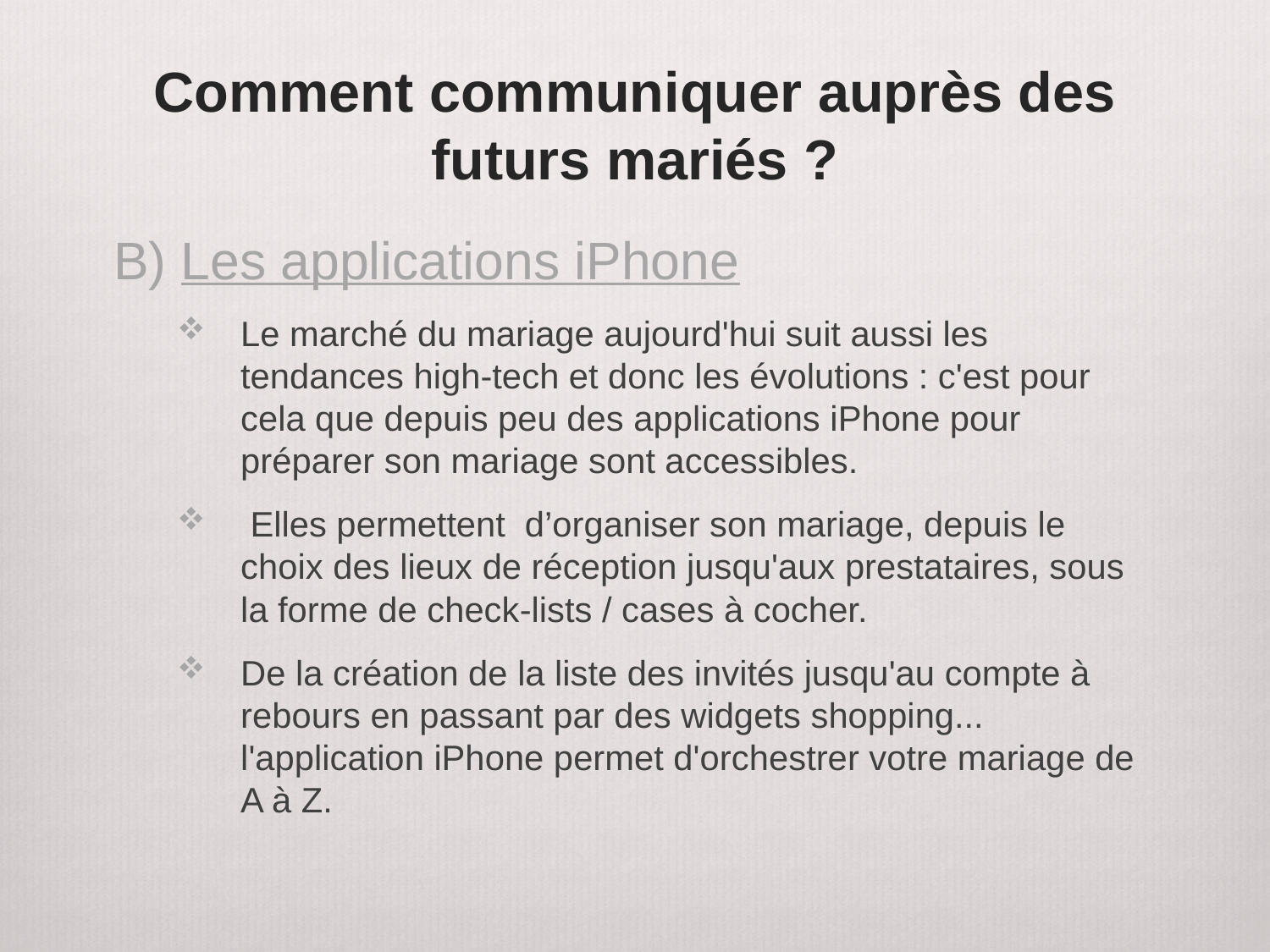

# Comment communiquer auprès des futurs mariés ?
B) Les applications iPhone
Le marché du mariage aujourd'hui suit aussi les tendances high-tech et donc les évolutions : c'est pour cela que depuis peu des applications iPhone pour préparer son mariage sont accessibles.
 Elles permettent  d’organiser son mariage, depuis le choix des lieux de réception jusqu'aux prestataires, sous la forme de check-lists / cases à cocher.
De la création de la liste des invités jusqu'au compte à rebours en passant par des widgets shopping... l'application iPhone permet d'orchestrer votre mariage de A à Z.